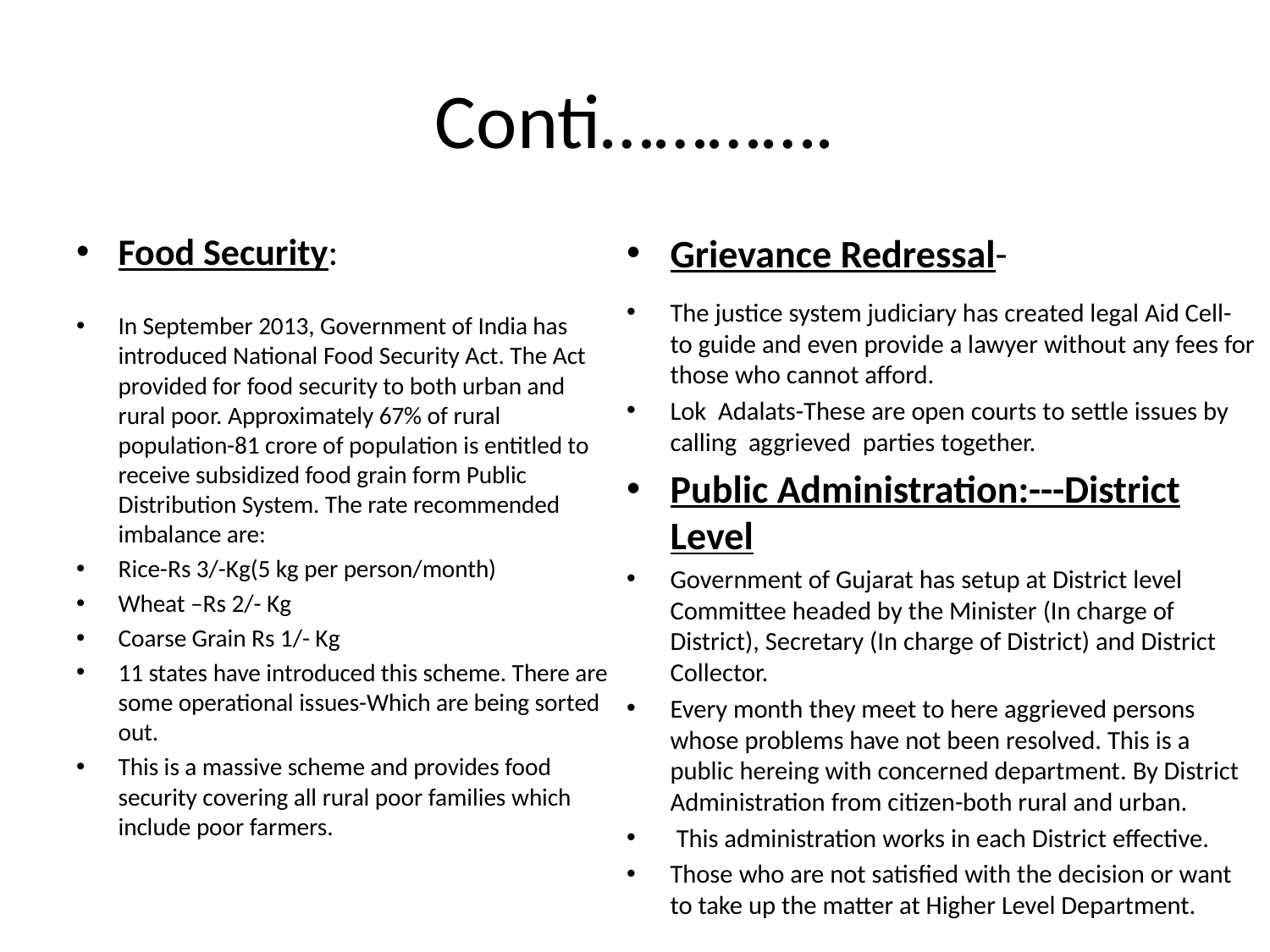

# Conti………….
Food Security:

In September 2013, Government of India has introduced National Food Security Act. The Act provided for food security to both urban and rural poor. Approximately 67% of rural population-81 crore of population is entitled to receive subsidized food grain form Public Distribution System. The rate recommended imbalance are:
Rice-Rs 3/-Kg(5 kg per person/month)
Wheat –Rs 2/- Kg
Coarse Grain Rs 1/- Kg
11 states have introduced this scheme. There are some operational issues-Which are being sorted out.
This is a massive scheme and provides food security covering all rural poor families which include poor farmers.

Grievance Redressal-

The justice system judiciary has created legal Aid Cell- to guide and even provide a lawyer without any fees for those who cannot afford.
Lok  Adalats-These are open courts to settle issues by calling  aggrieved  parties together.
Public Administration:---District Level
Government of Gujarat has setup at District level Committee headed by the Minister (In charge of District), Secretary (In charge of District) and District Collector.
Every month they meet to here aggrieved persons whose problems have not been resolved. This is a public hereing with concerned department. By District Administration from citizen-both rural and urban.
 This administration works in each District effective.
Those who are not satisfied with the decision or want to take up the matter at Higher Level Department.